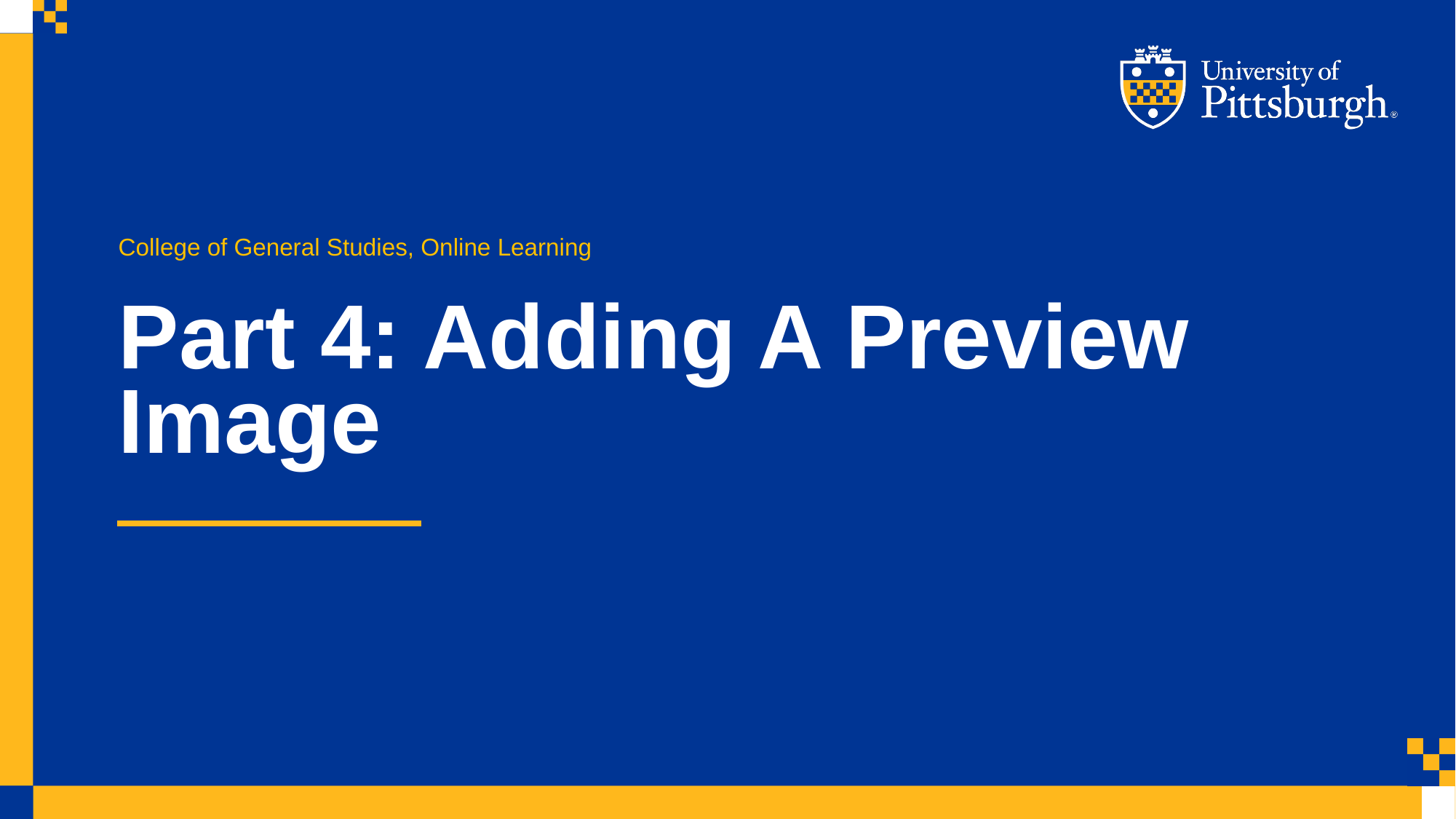

College of General Studies, Online Learning

Part 4: Adding A Preview Image